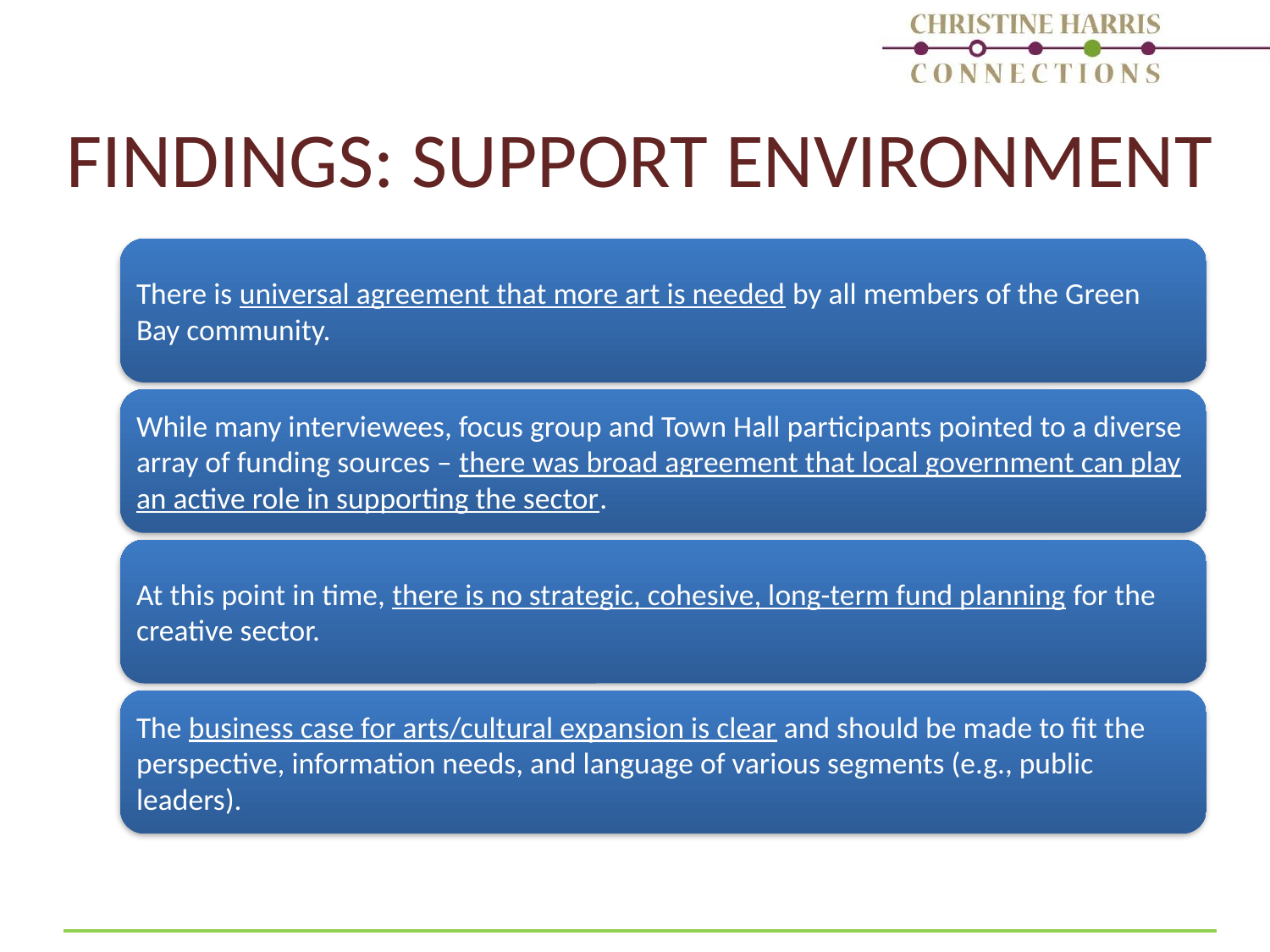

# FINDINGS: SUPPORT ENVIRONMENT

There is universal agreement that more art is needed by all members of the Green Bay community.

While many interviewees, focus group and Town Hall participants pointed to a diverse array of funding sources – there was broad agreement that local government can play an active role in supporting the sector.

At this point in time, there is no strategic, cohesive, long-term fund planning for the creative sector.

The business case for arts/cultural expansion is clear and should be made to fit the perspective, information needs, and language of various segments (e.g., public leaders).